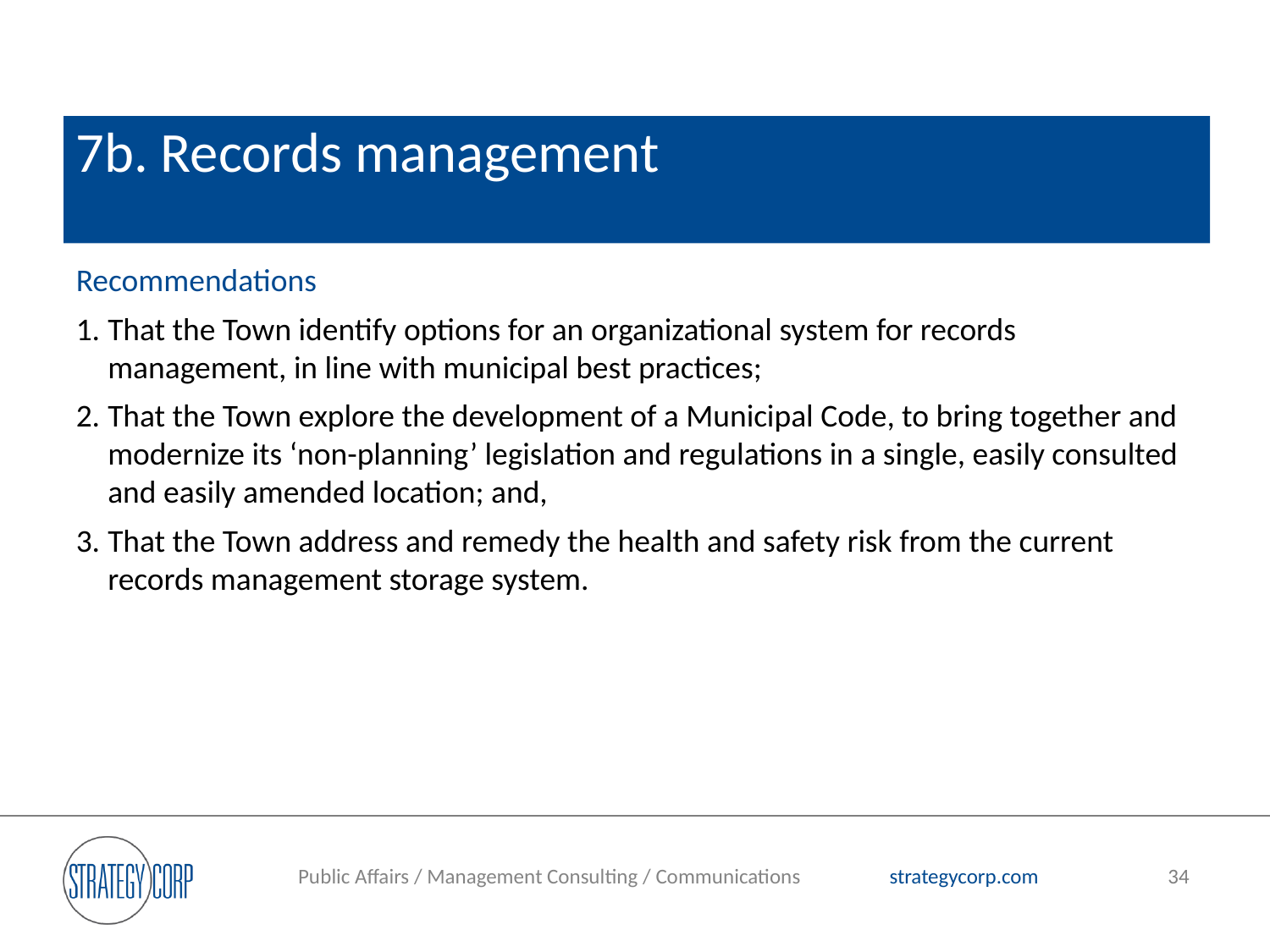

# 7b. Records management
Recommendations
That the Town identify options for an organizational system for records management, in line with municipal best practices;
That the Town explore the development of a Municipal Code, to bring together and modernize its ‘non-planning’ legislation and regulations in a single, easily consulted and easily amended location; and,
That the Town address and remedy the health and safety risk from the current records management storage system.